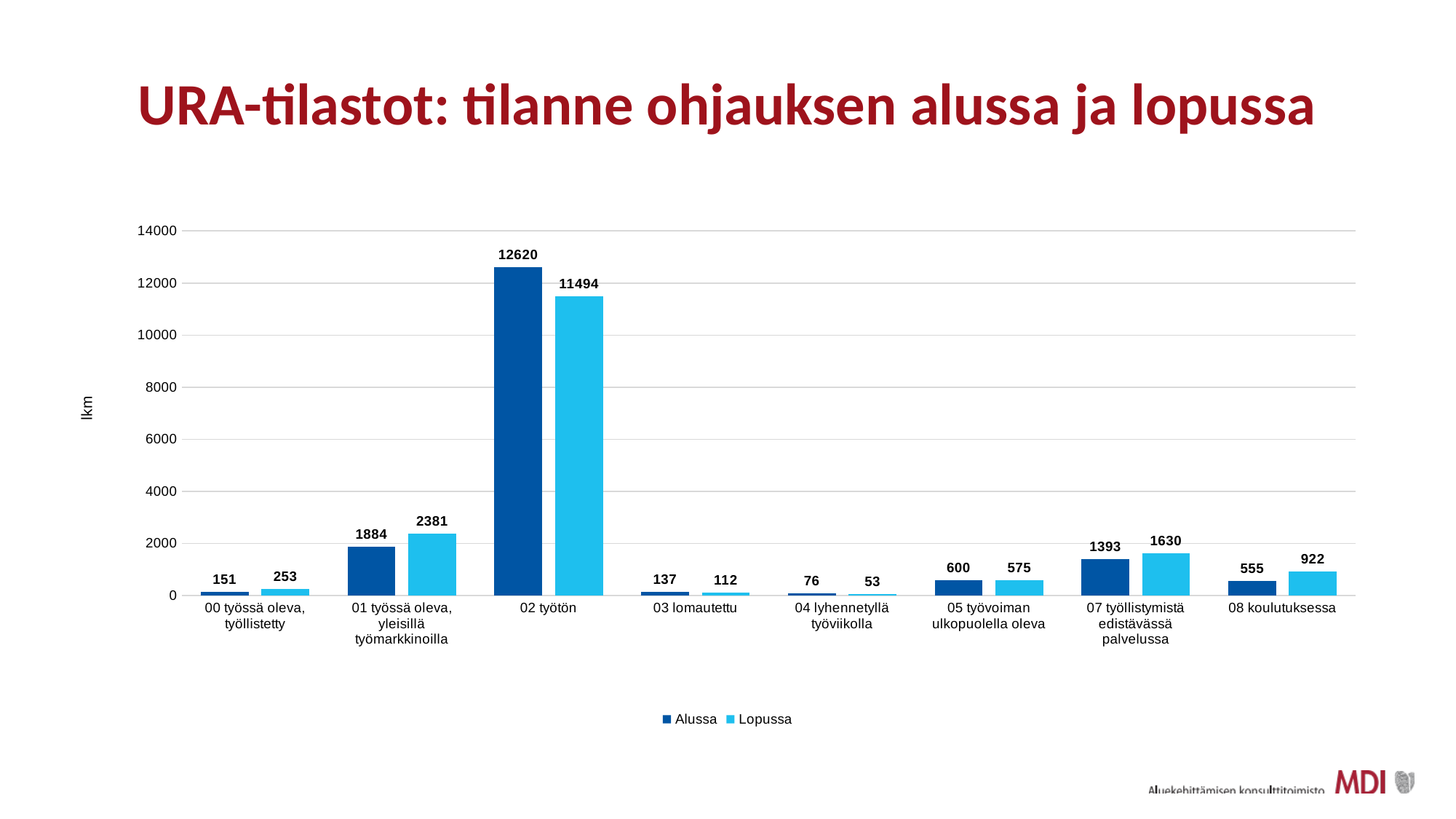

# URA-tilastot: tilanne ohjauksen alussa ja lopussa

### Chart

| Category | Alussa | Lopussa |
|---|---|---|
| 00 työssä oleva, työllistetty | 151.0 | 253.0 |
| 01 työssä oleva, yleisillä työmarkkinoilla | 1884.0 | 2381.0 |
| 02 työtön | 12620.0 | 11494.0 |
| 03 lomautettu | 137.0 | 112.0 |
| 04 lyhennetyllä työviikolla | 76.0 | 53.0 |
| 05 työvoiman ulkopuolella oleva | 600.0 | 575.0 |
| 07 työllistymistä edistävässä palvelussa | 1393.0 | 1630.0 |
| 08 koulutuksessa | 555.0 | 922.0 |